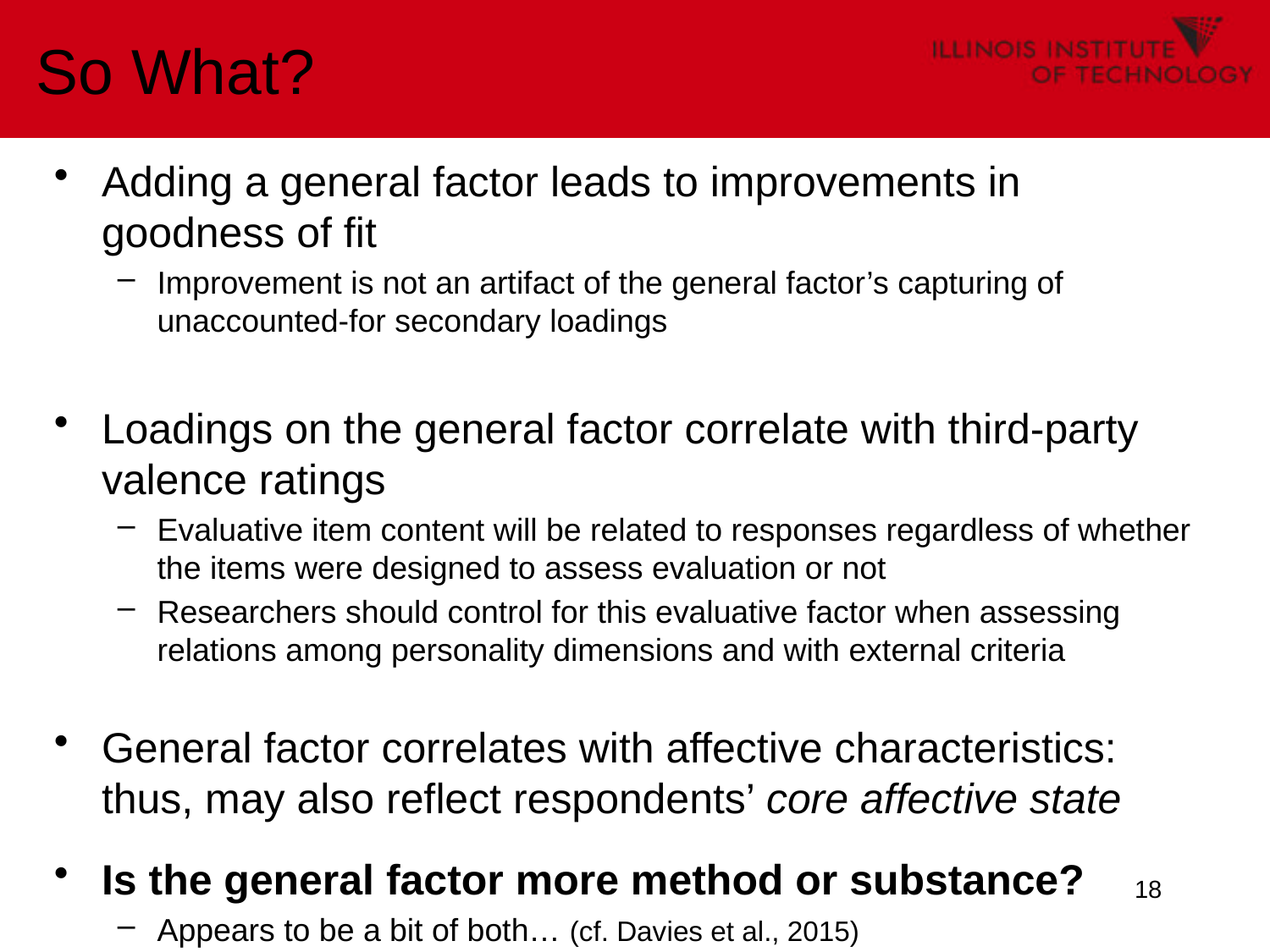

# So What?
Adding a general factor leads to improvements in goodness of fit
Improvement is not an artifact of the general factor’s capturing of unaccounted-for secondary loadings

Loadings on the general factor correlate with third-party valence ratings
Evaluative item content will be related to responses regardless of whether the items were designed to assess evaluation or not
Researchers should control for this evaluative factor when assessing relations among personality dimensions and with external criteria

General factor correlates with affective characteristics: thus, may also reflect respondents’ core affective state

Is the general factor more method or substance?
Appears to be a bit of both… (cf. Davies et al., 2015)
18